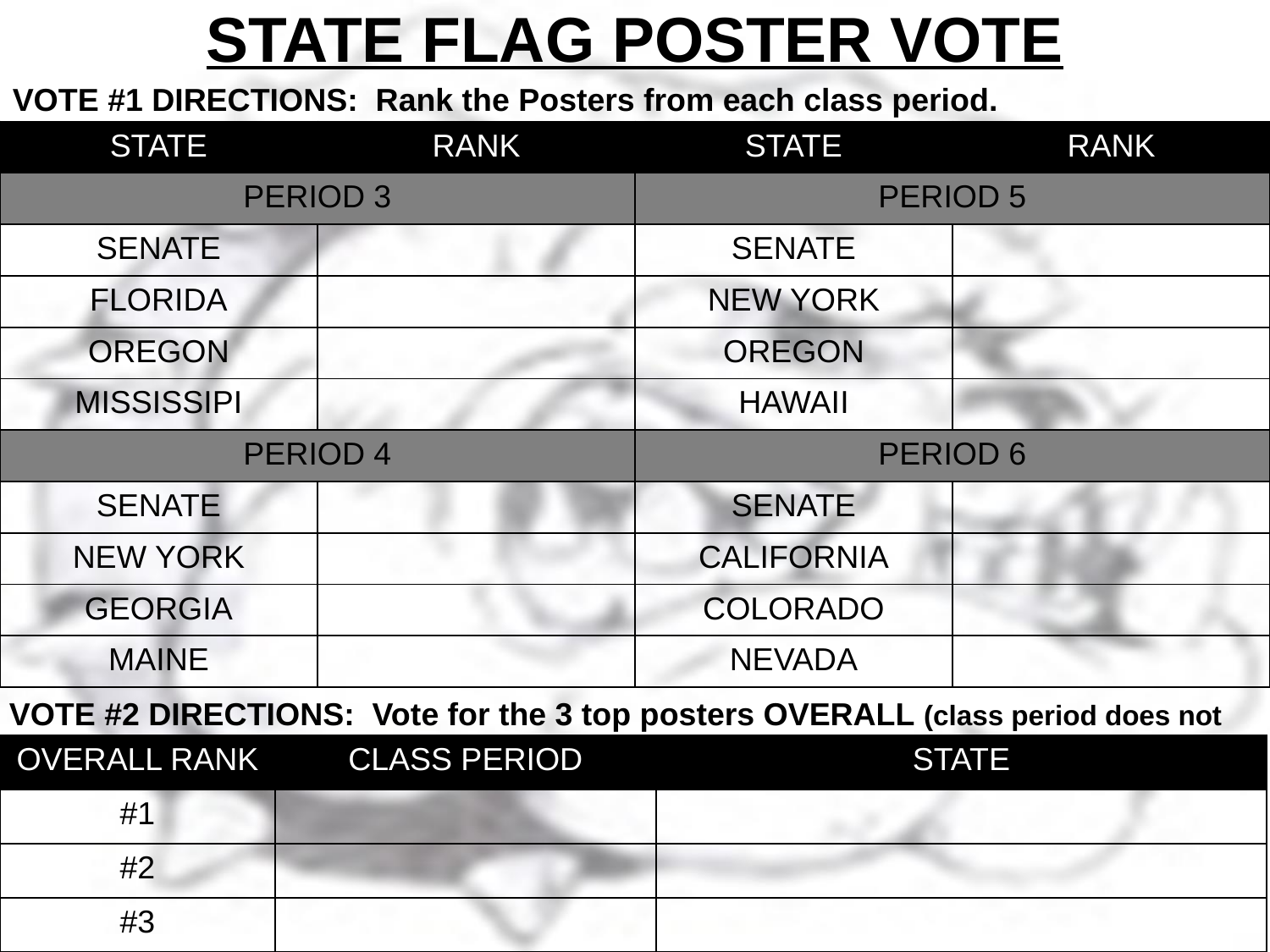

# STATE FLAG POSTER VOTE
VOTE #1 DIRECTIONS:  Rank the Posters from each class period.
| STATE | RANK | STATE | RANK |
| --- | --- | --- | --- |
| PERIOD 3 |  | PERIOD 5 |  |
| SENATE |  | SENATE |  |
| FLORIDA |  | NEW YORK |  |
| OREGON |  | OREGON |  |
| MISSISSIPI |  | HAWAII |  |
| PERIOD 4 |  | PERIOD 6 |  |
| SENATE |  | SENATE |  |
| NEW YORK |  | CALIFORNIA |  |
| GEORGIA |  | COLORADO |  |
| MAINE |  | NEVADA |  |
VOTE #2 DIRECTIONS:  Vote for the 3 top posters OVERALL (class period does not matter)
| OVERALL RANK | CLASS PERIOD | STATE |
| --- | --- | --- |
| #1 |  |  |
| #2 |  |  |
| #3 |  |  |